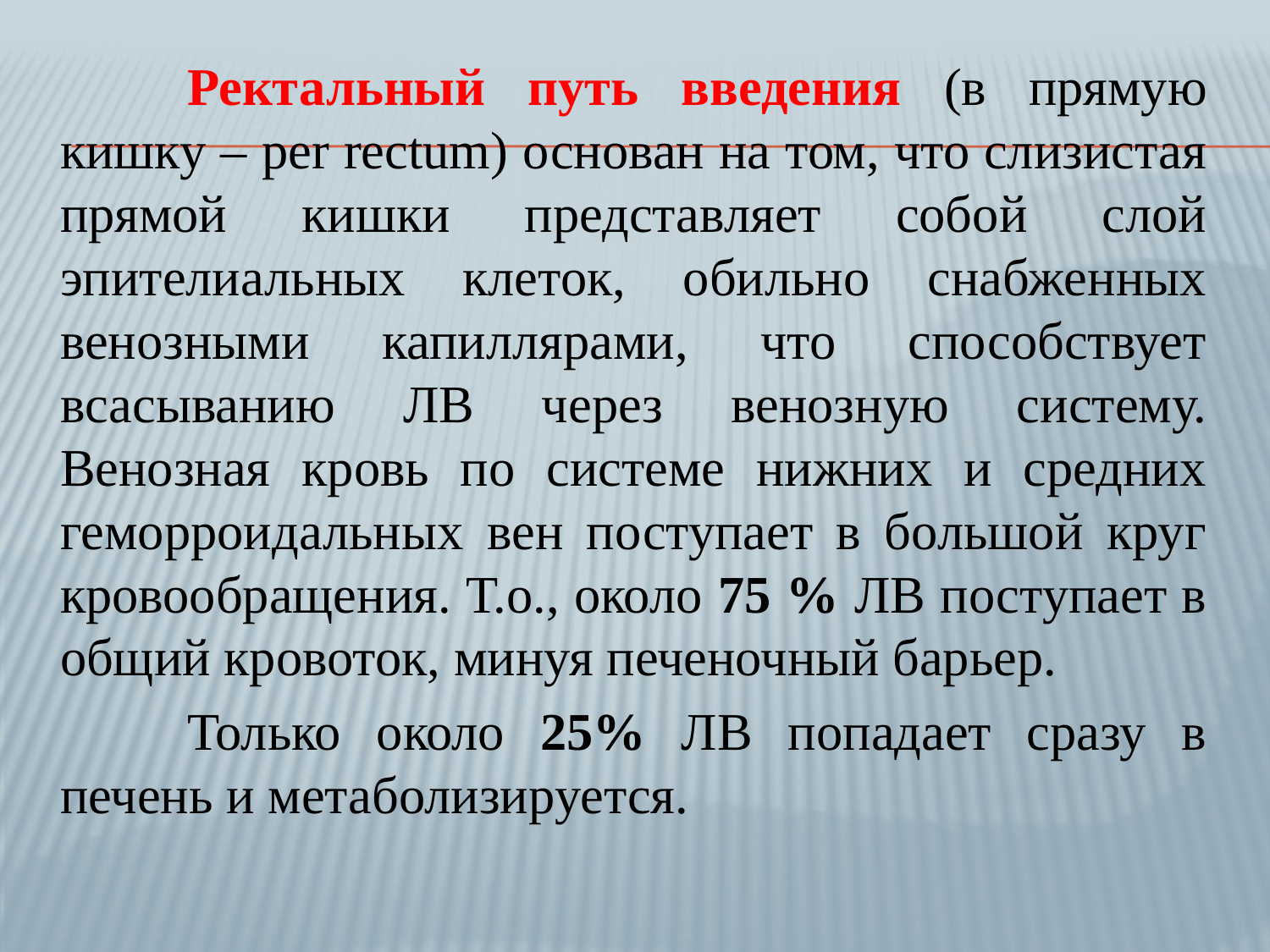

Ректальный путь введения (в прямую кишку – per rectum) основан на том, что слизистая прямой кишки представляет собой слой эпителиальных клеток, обильно снабженных венозными капиллярами, что способствует всасыванию ЛВ через венозную систему. Венозная кровь по системе нижних и средних геморроидальных вен поступает в большой круг кровообращения. Т.о., около 75 % ЛВ поступает в общий кровоток, минуя печеночный барьер.
		Только около 25% ЛВ попадает сразу в печень и метаболизируется.